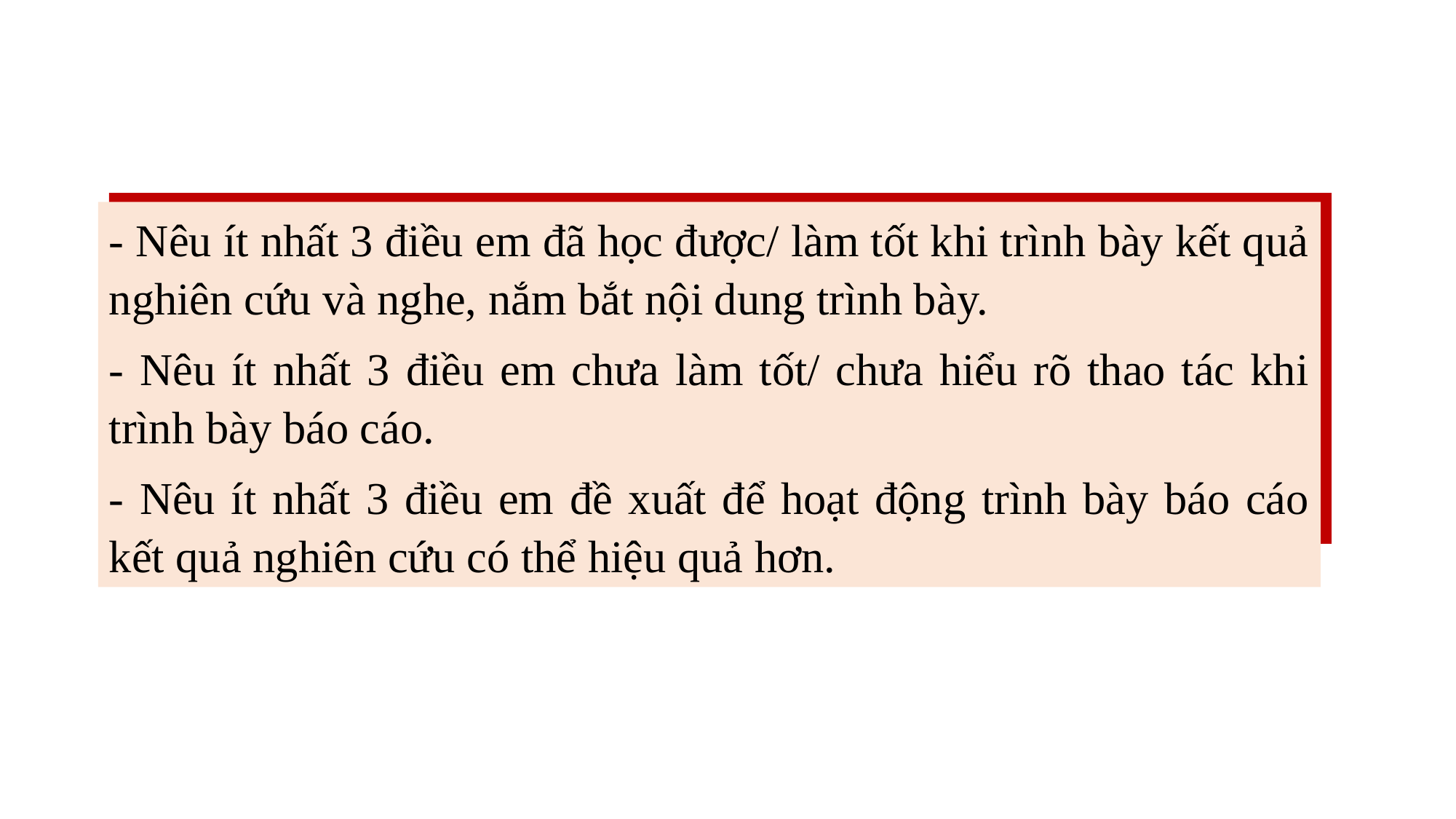

- Nêu ít nhất 3 điều em đã học được/ làm tốt khi trình bày kết quả nghiên cứu và nghe, nắm bắt nội dung trình bày.
- Nêu ít nhất 3 điều em chưa làm tốt/ chưa hiểu rõ thao tác khi trình bày báo cáo.
- Nêu ít nhất 3 điều em đề xuất để hoạt động trình bày báo cáo kết quả nghiên cứu có thể hiệu quả hơn.